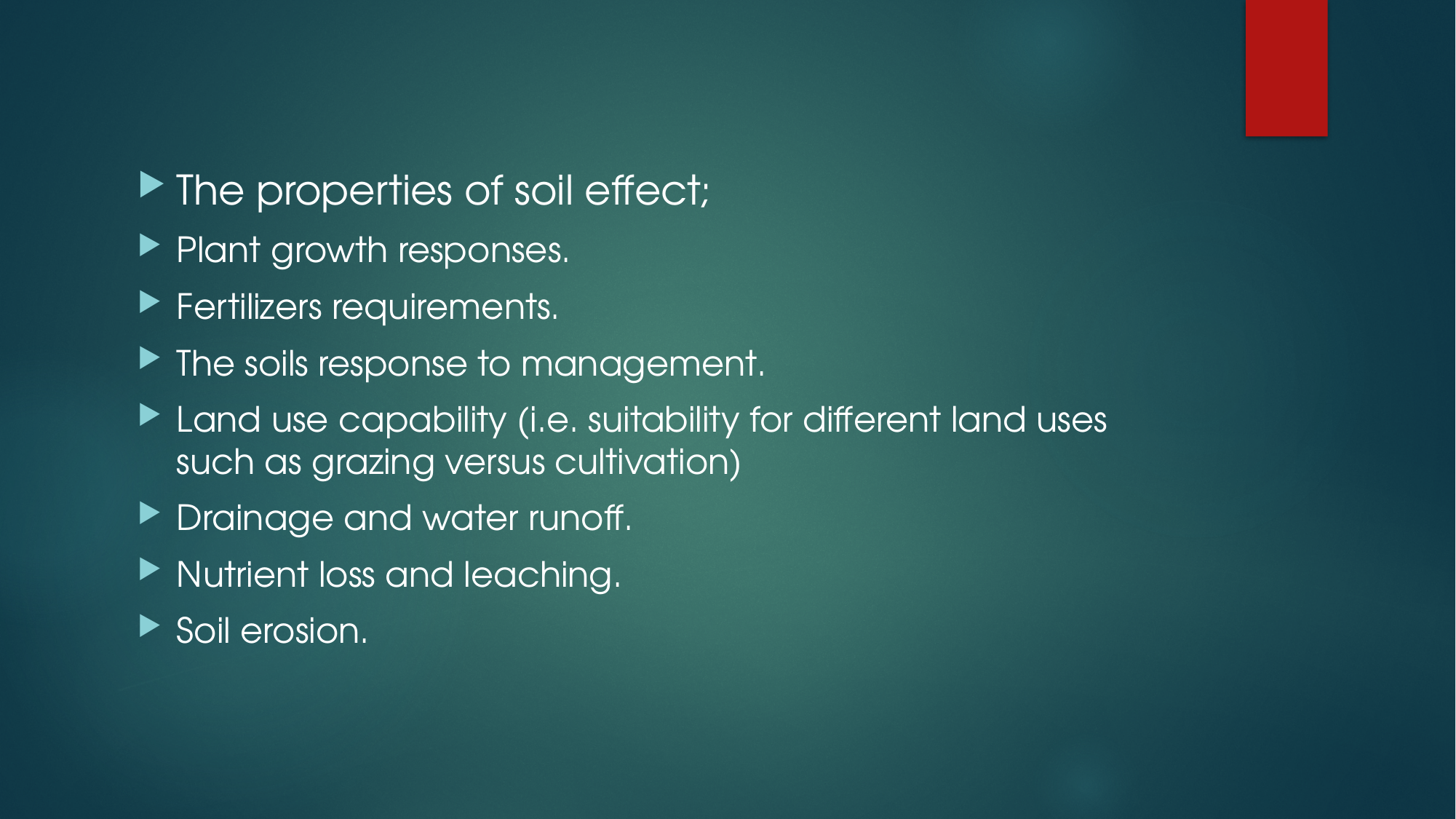

The properties of soil effect;
Plant growth responses.
Fertilizers requirements.
The soils response to management.
Land use capability (i.e. suitability for different land uses such as grazing versus cultivation)
Drainage and water runoff.
Nutrient loss and leaching.
Soil erosion.